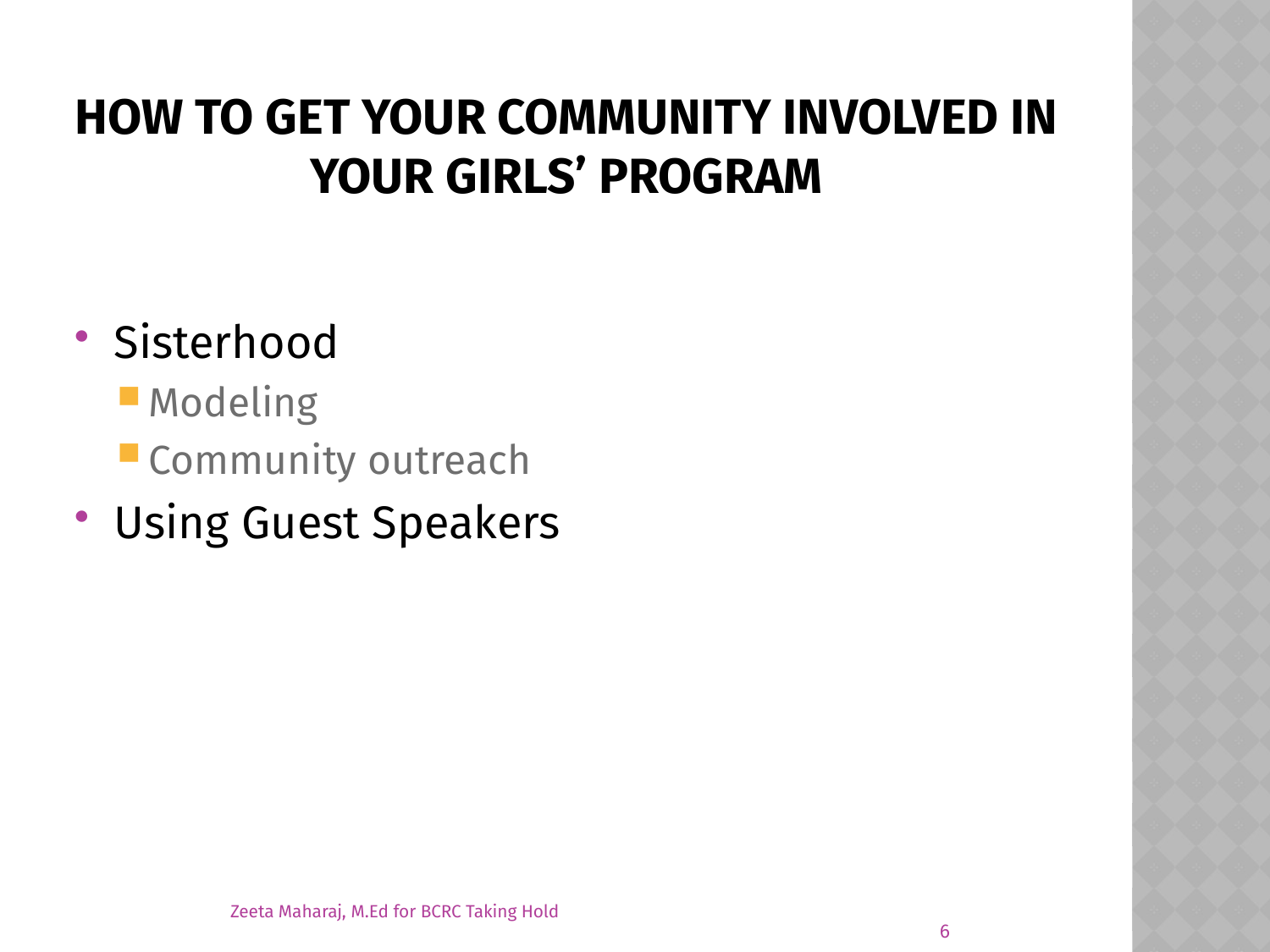

# How to get Your Community Involved in Your Girls’ Program
Sisterhood
Modeling
Community outreach
Using Guest Speakers

Zeeta Maharaj, M.Ed for BCRC Taking Hold

6